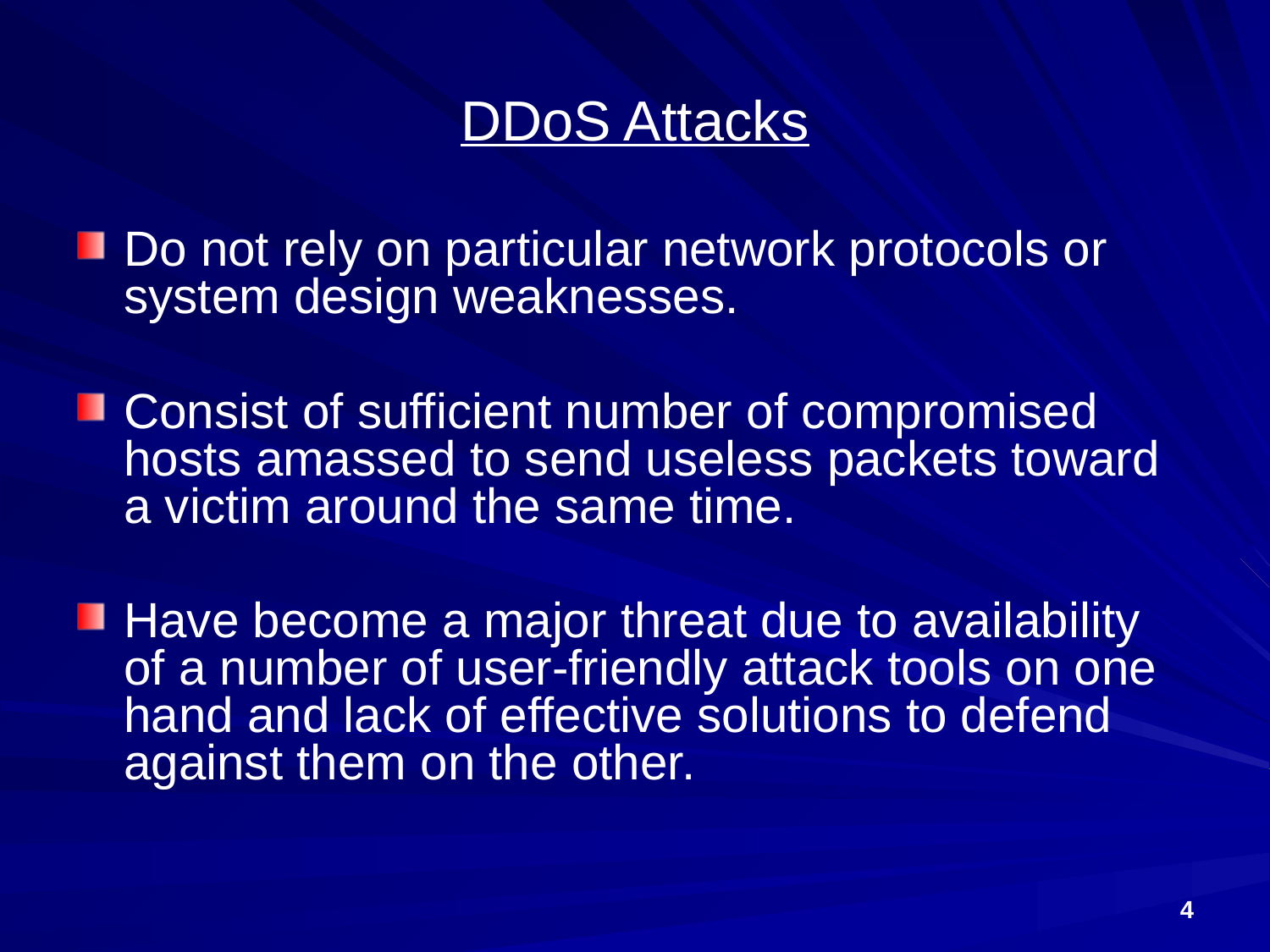

# DDoS Attacks
Do not rely on particular network protocols or system design weaknesses.

Consist of sufficient number of compromised hosts amassed to send useless packets toward a victim around the same time.

Have become a major threat due to availability of a number of user-friendly attack tools on one hand and lack of effective solutions to defend against them on the other.
4